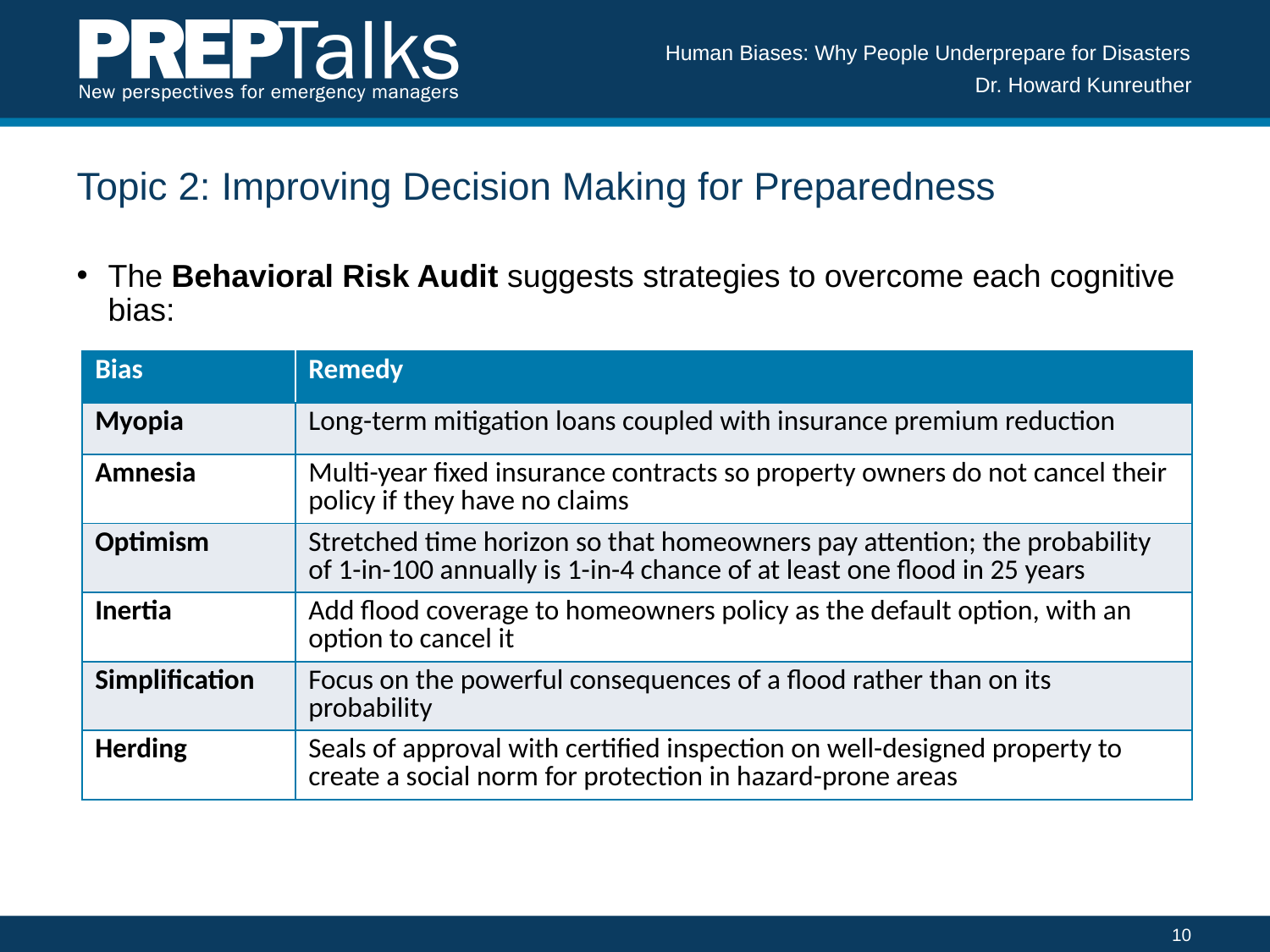

Human Biases: Why People Underprepare for Disasters
Dr. Howard Kunreuther
# Topic 2: Improving Decision Making for Preparedness
The Behavioral Risk Audit suggests strategies to overcome each cognitive bias:
| Bias | Remedy |
| --- | --- |
| Myopia | Long-term mitigation loans coupled with insurance premium reduction |
| Amnesia | Multi-year fixed insurance contracts so property owners do not cancel their policy if they have no claims |
| Optimism | Stretched time horizon so that homeowners pay attention; the probability of 1-in-100 annually is 1-in-4 chance of at least one flood in 25 years |
| Inertia | Add flood coverage to homeowners policy as the default option, with an option to cancel it |
| Simplification | Focus on the powerful consequences of a flood rather than on its probability |
| Herding | Seals of approval with certified inspection on well-designed property to create a social norm for protection in hazard-prone areas |
10